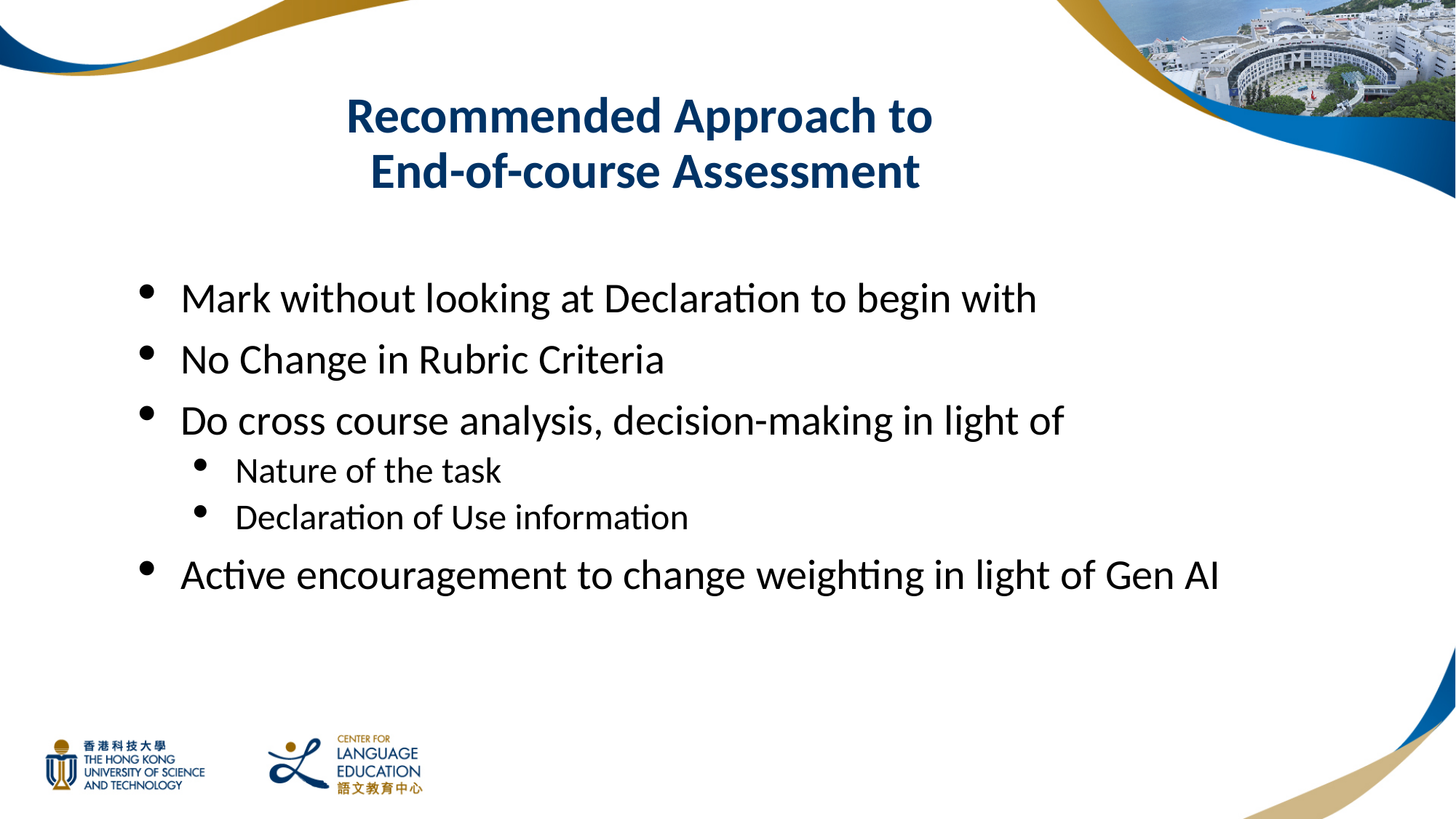

# Recommended Approach to End-of-course Assessment

Mark without looking at Declaration to begin with
No Change in Rubric Criteria
Do cross course analysis, decision-making in light of
Nature of the task
Declaration of Use information
Active encouragement to change weighting in light of Gen AI